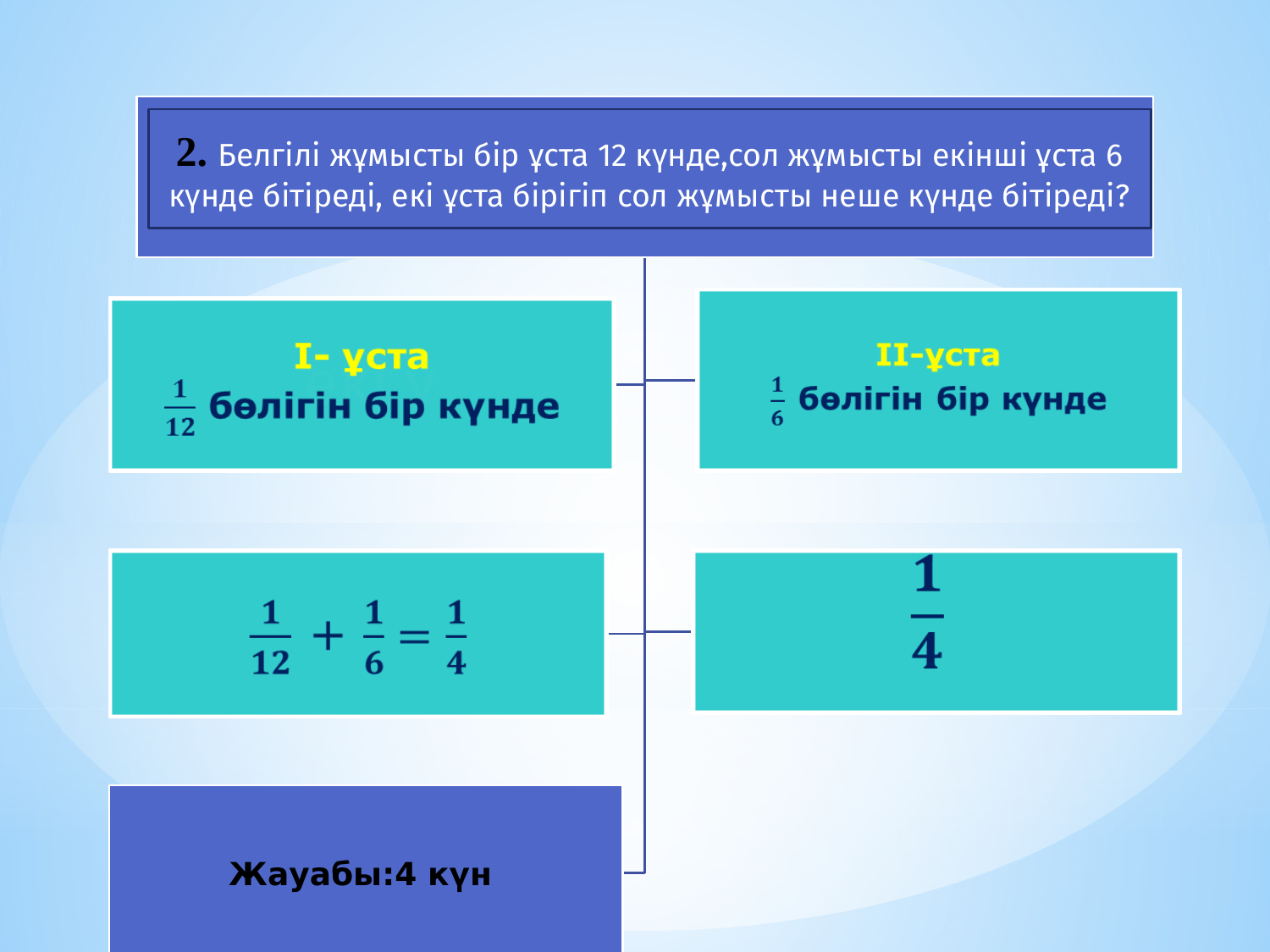

екі ұ

Жауабы:4 күн
2. Белгілі жұмысты бір ұста 12 күнде,сол жұмысты екінші ұста 6 күнде бітіреді, екі ұста бірігіп сол жұмысты неше күнде бітіреді?